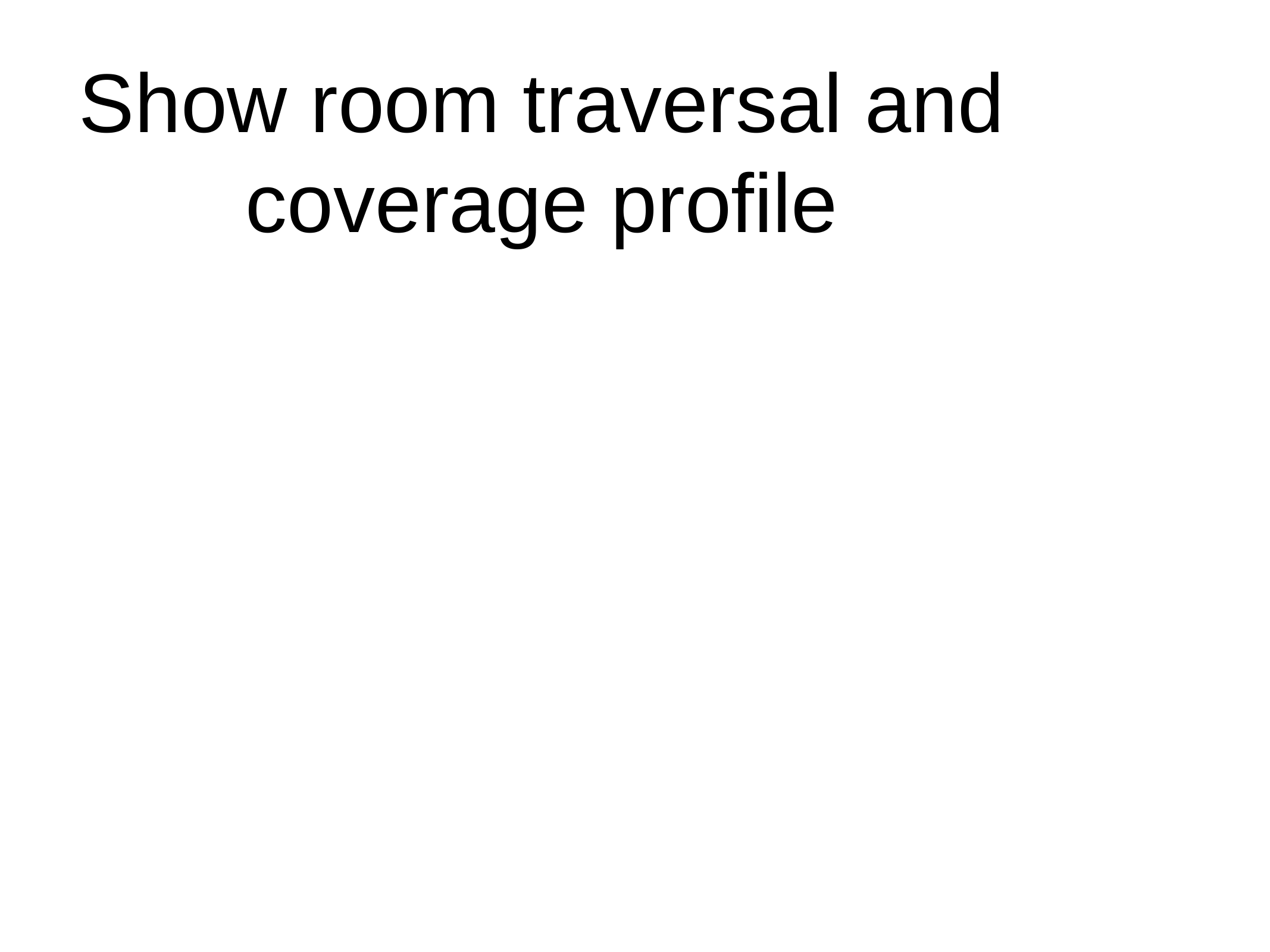

# Show room traversal and coverage profile